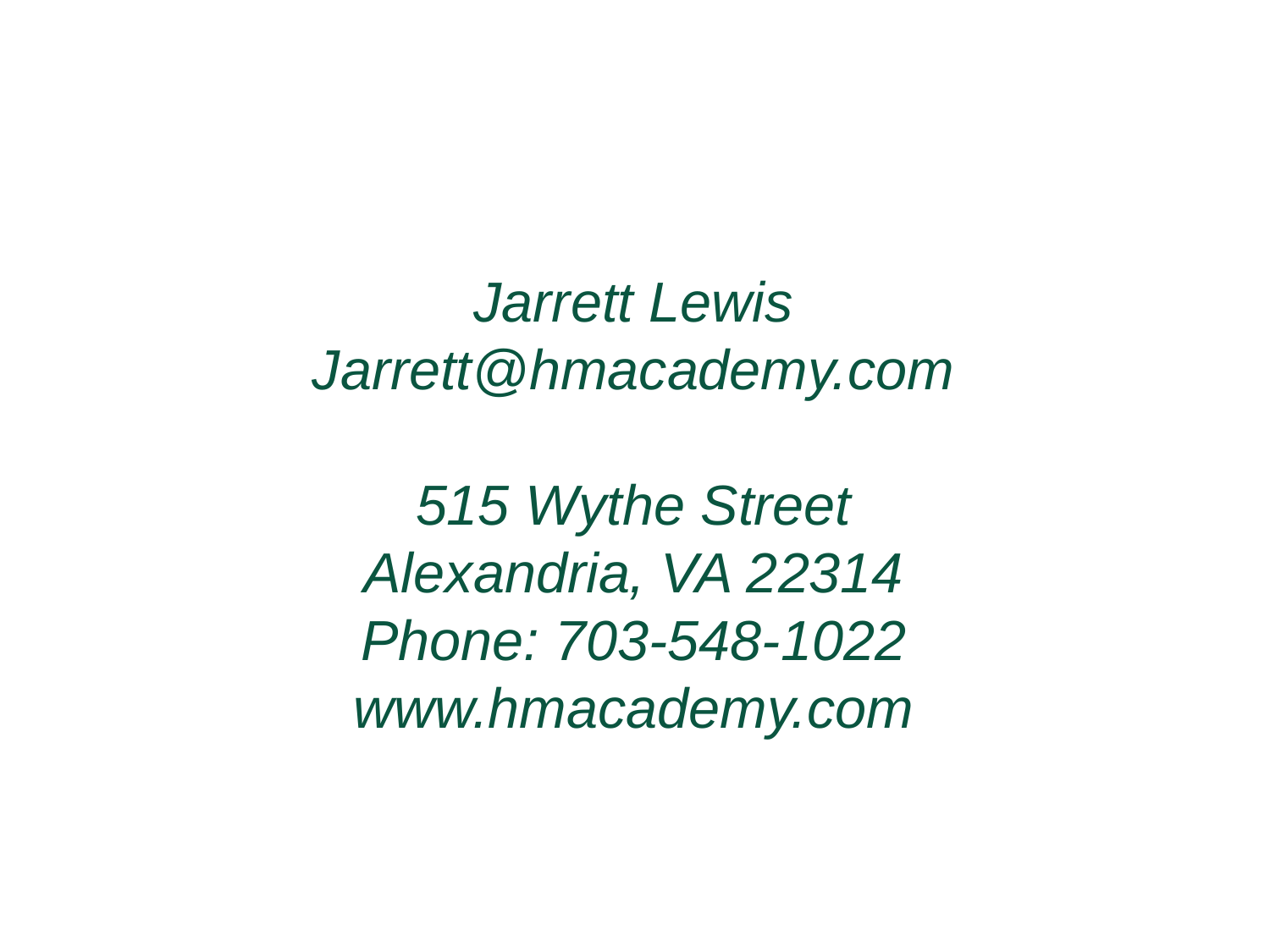

Jarrett Lewis
Jarrett@hmacademy.com

515 Wythe Street
Alexandria, VA 22314
Phone: 703-548-1022
www.hmacademy.com